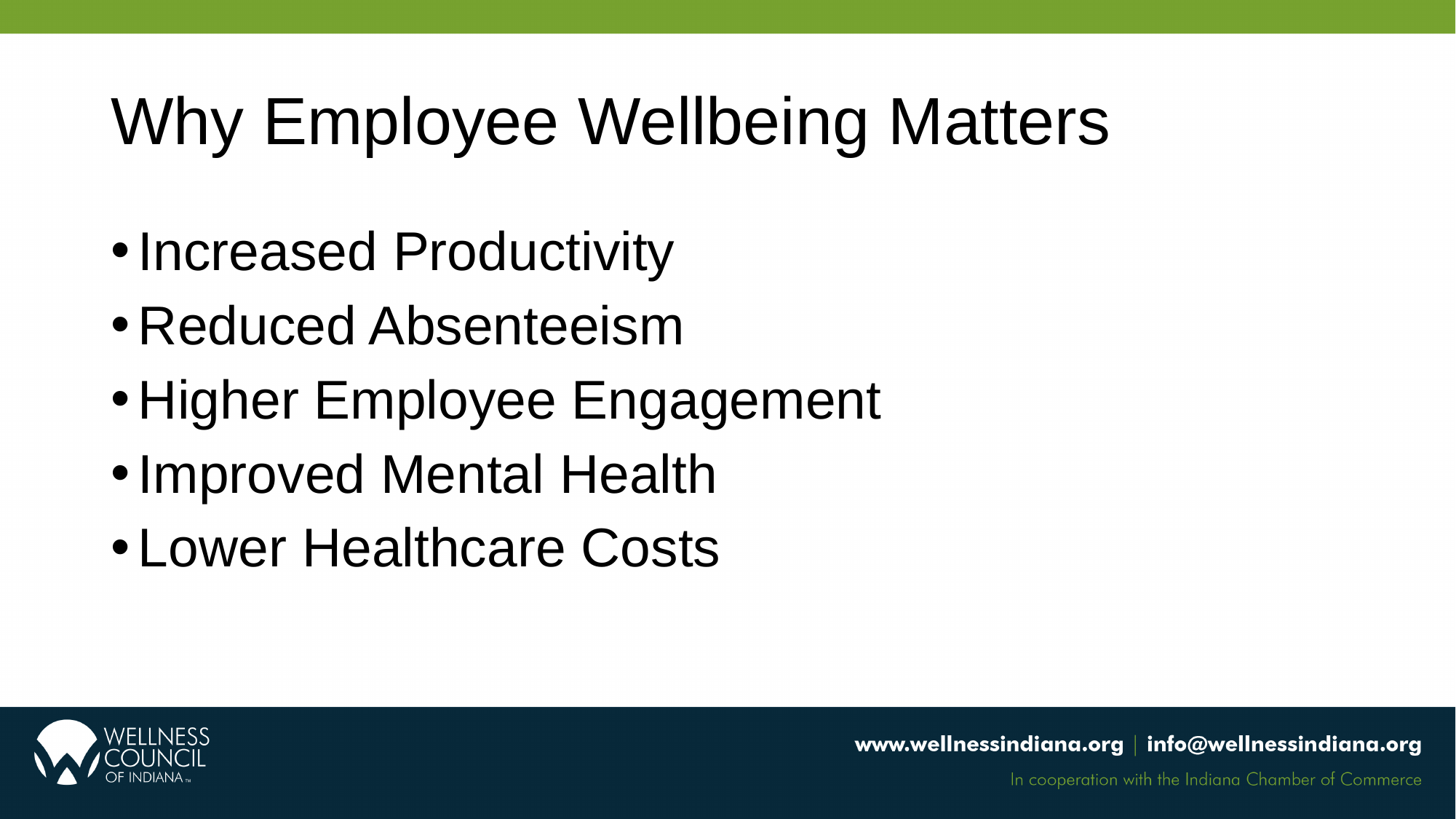

# Why Employee Wellbeing Matters
Increased Productivity
Reduced Absenteeism
Higher Employee Engagement
Improved Mental Health
Lower Healthcare Costs